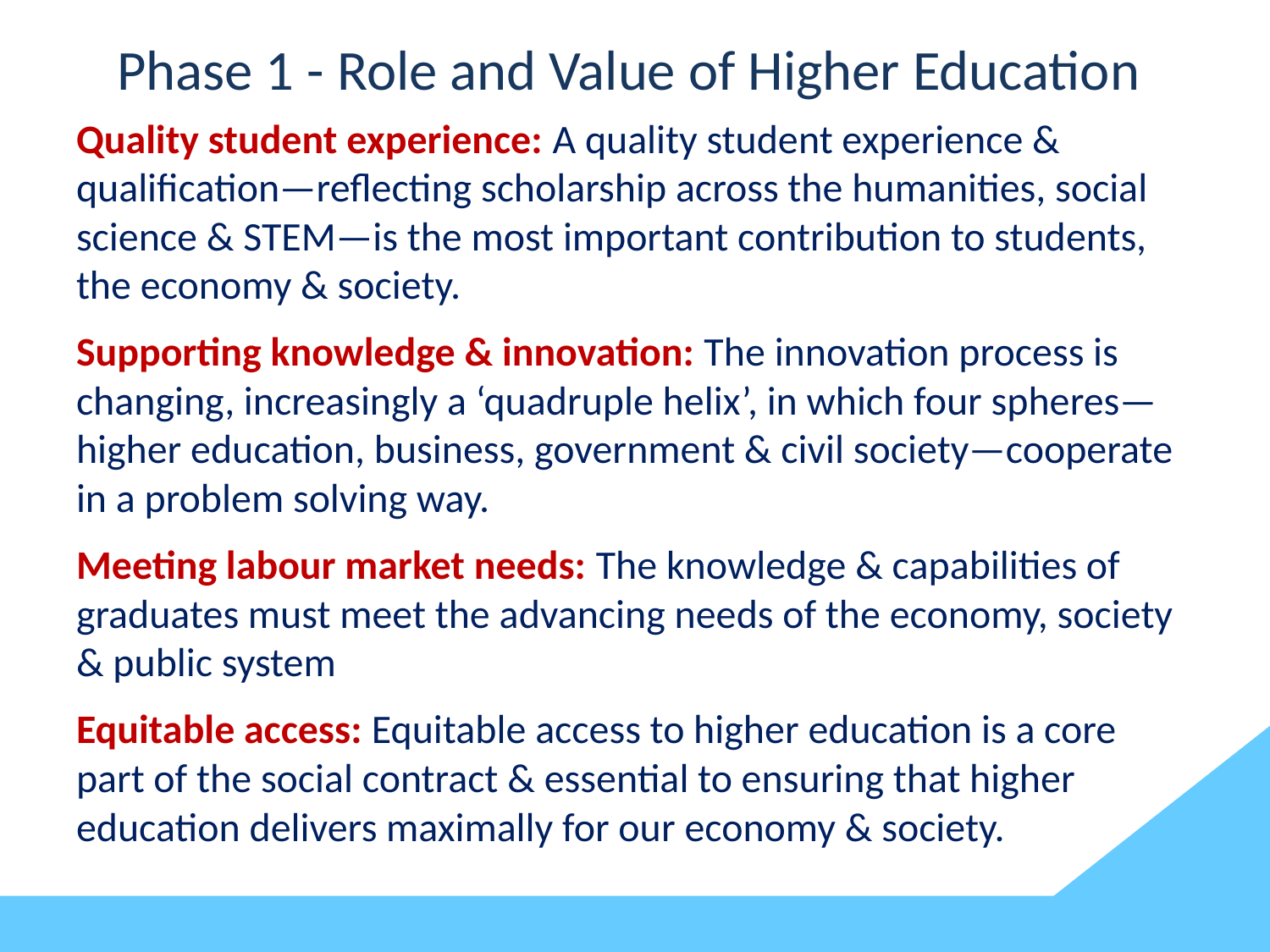

# Phase 1 - Role and Value of Higher Education
Quality student experience: A quality student experience & qualification—reflecting scholarship across the humanities, social science & STEM—is the most important contribution to students, the economy & society.
Supporting knowledge & innovation: The innovation process is changing, increasingly a ‘quadruple helix’, in which four spheres—higher education, business, government & civil society—cooperate in a problem solving way.
Meeting labour market needs: The knowledge & capabilities of graduates must meet the advancing needs of the economy, society & public system
Equitable access: Equitable access to higher education is a core part of the social contract & essential to ensuring that higher education delivers maximally for our economy & society.